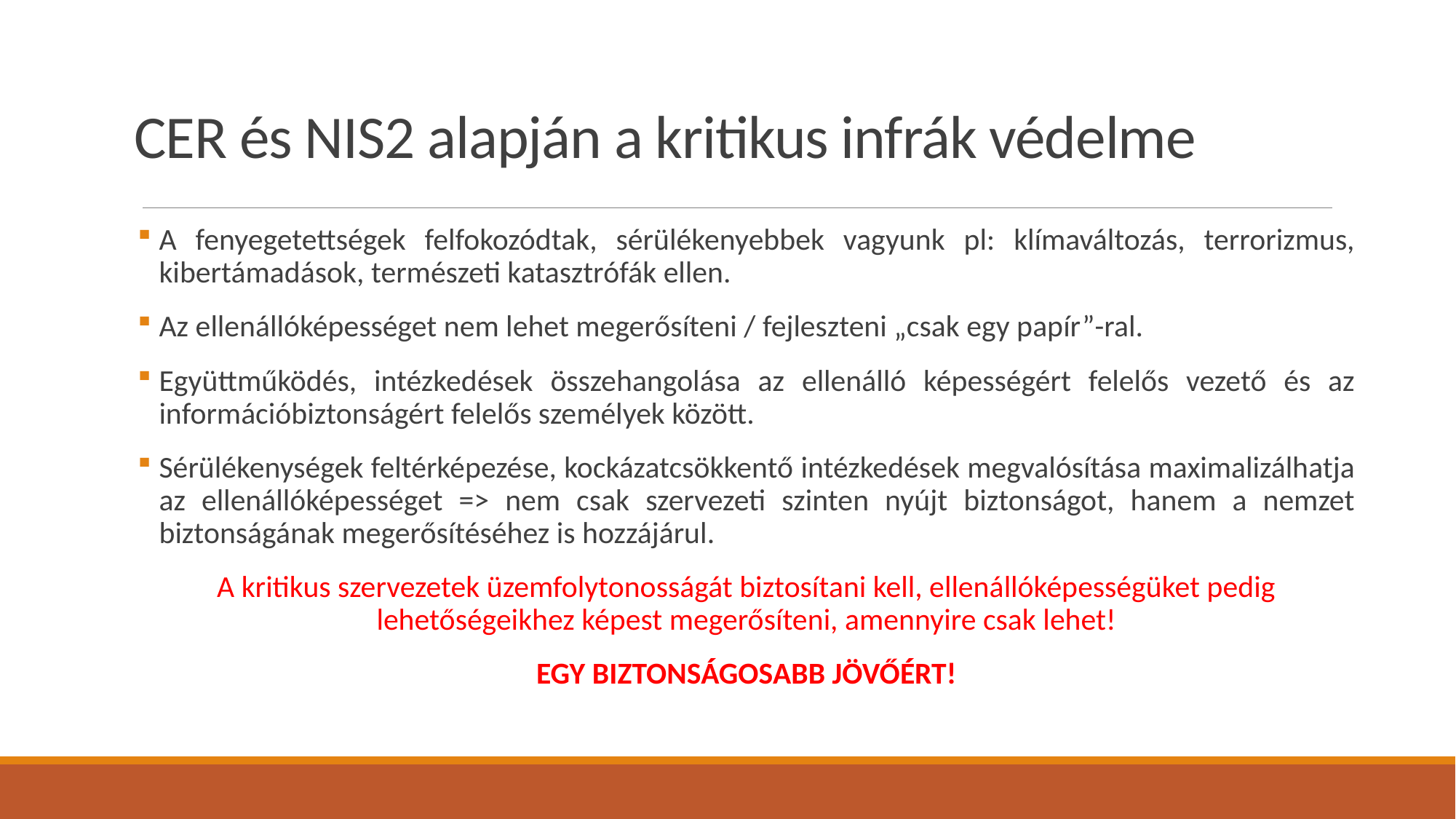

# CER és NIS2 alapján a kritikus infrák védelme
A fenyegetettségek felfokozódtak, sérülékenyebbek vagyunk pl: klímaváltozás, terrorizmus, kibertámadások, természeti katasztrófák ellen.
Az ellenállóképességet nem lehet megerősíteni / fejleszteni „csak egy papír”-ral.
Együttműködés, intézkedések összehangolása az ellenálló képességért felelős vezető és az információbiztonságért felelős személyek között.
Sérülékenységek feltérképezése, kockázatcsökkentő intézkedések megvalósítása maximalizálhatja az ellenállóképességet => nem csak szervezeti szinten nyújt biztonságot, hanem a nemzet biztonságának megerősítéséhez is hozzájárul.
A kritikus szervezetek üzemfolytonosságát biztosítani kell, ellenállóképességüket pedig lehetőségeikhez képest megerősíteni, amennyire csak lehet!
EGY BIZTONSÁGOSABB JÖVŐÉRT!